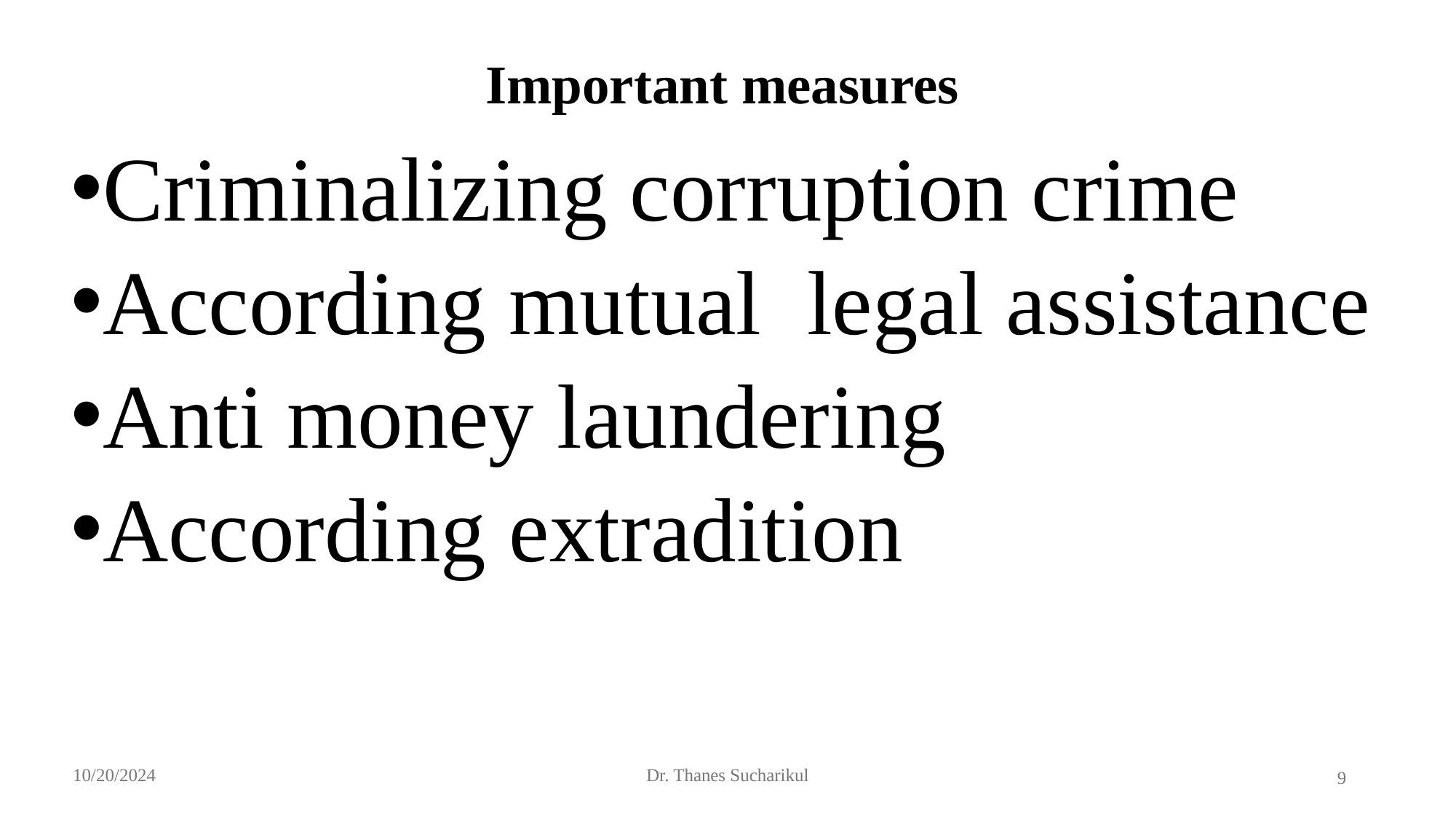

# Important measures
Criminalizing corruption crime
According mutual  legal assistance
Anti money laundering
According extradition

10/20/2024
Dr. Thanes Sucharikul
9